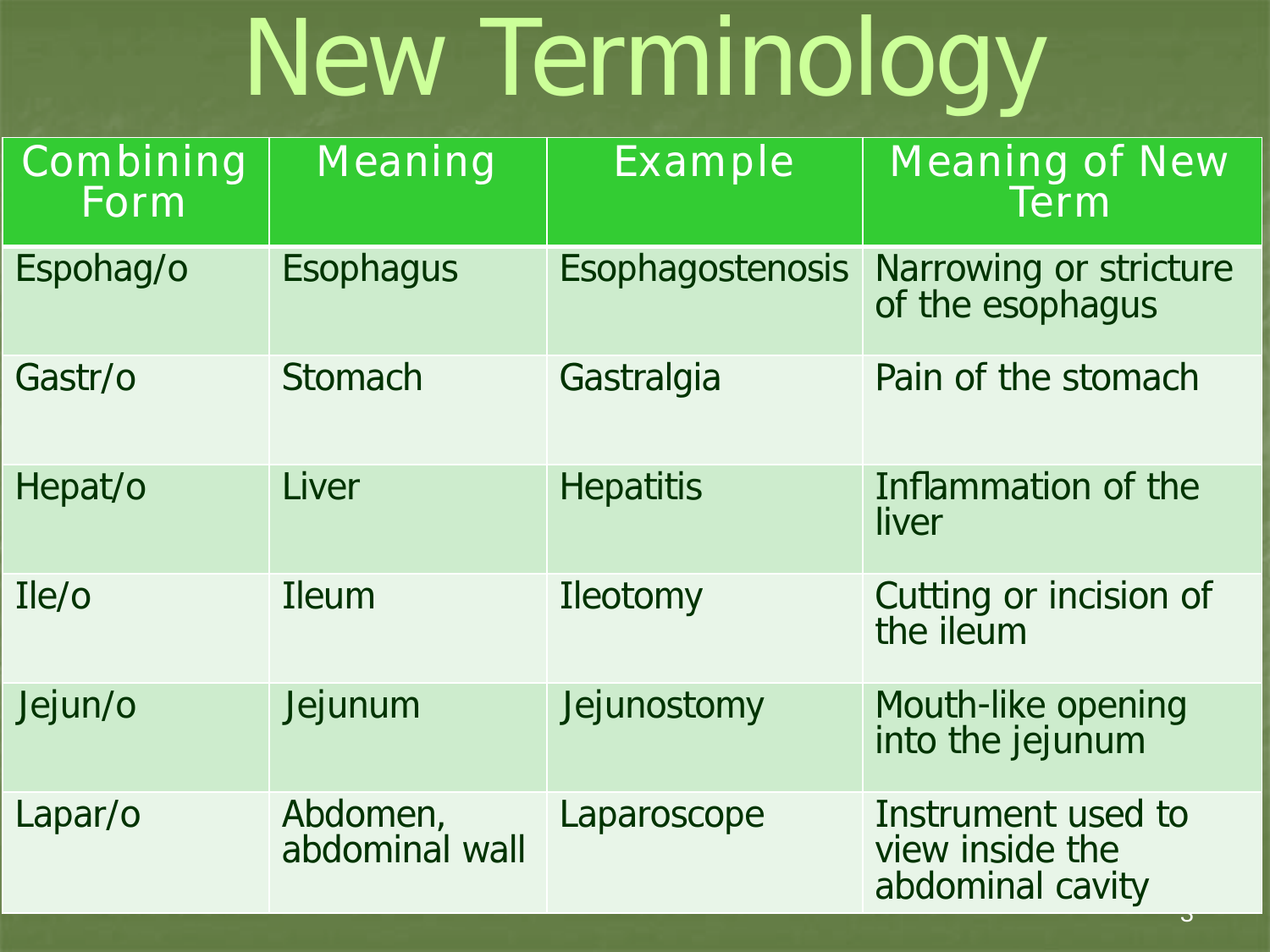

# New Terminology
| Combining Form | Meaning | Example | Meaning of New Term |
| --- | --- | --- | --- |
| Espohag/o | Esophagus | Esophagostenosis | Narrowing or stricture of the esophagus |
| Gastr/o | Stomach | Gastralgia | Pain of the stomach |
| Hepat/o | Liver | Hepatitis | Inflammation of the liver |
| Ile/o | Ileum | Ileotomy | Cutting or incision of the ileum |
| Jejun/o | Jejunum | Jejunostomy | Mouth-like opening into the jejunum |
| Lapar/o | Abdomen, abdominal wall | Laparoscope | Instrument used to view inside the abdominal cavity |
3